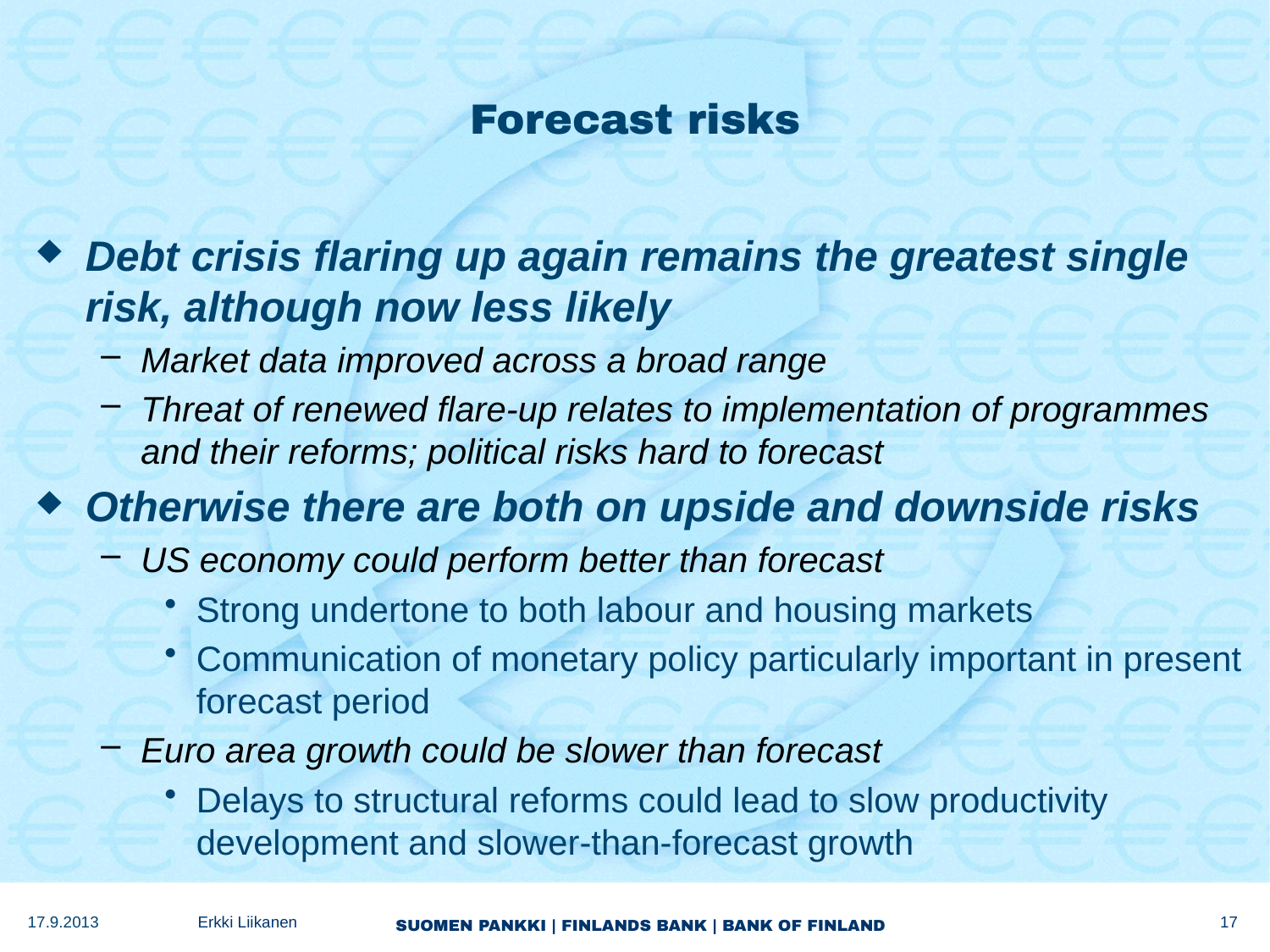

# Forecast risks
Debt crisis flaring up again remains the greatest single risk, although now less likely
Market data improved across a broad range
Threat of renewed flare-up relates to implementation of programmes and their reforms; political risks hard to forecast
Otherwise there are both on upside and downside risks
US economy could perform better than forecast
Strong undertone to both labour and housing markets
Communication of monetary policy particularly important in present forecast period
Euro area growth could be slower than forecast
Delays to structural reforms could lead to slow productivity development and slower-than-forecast growth

17
17.9.2013
Erkki Liikanen